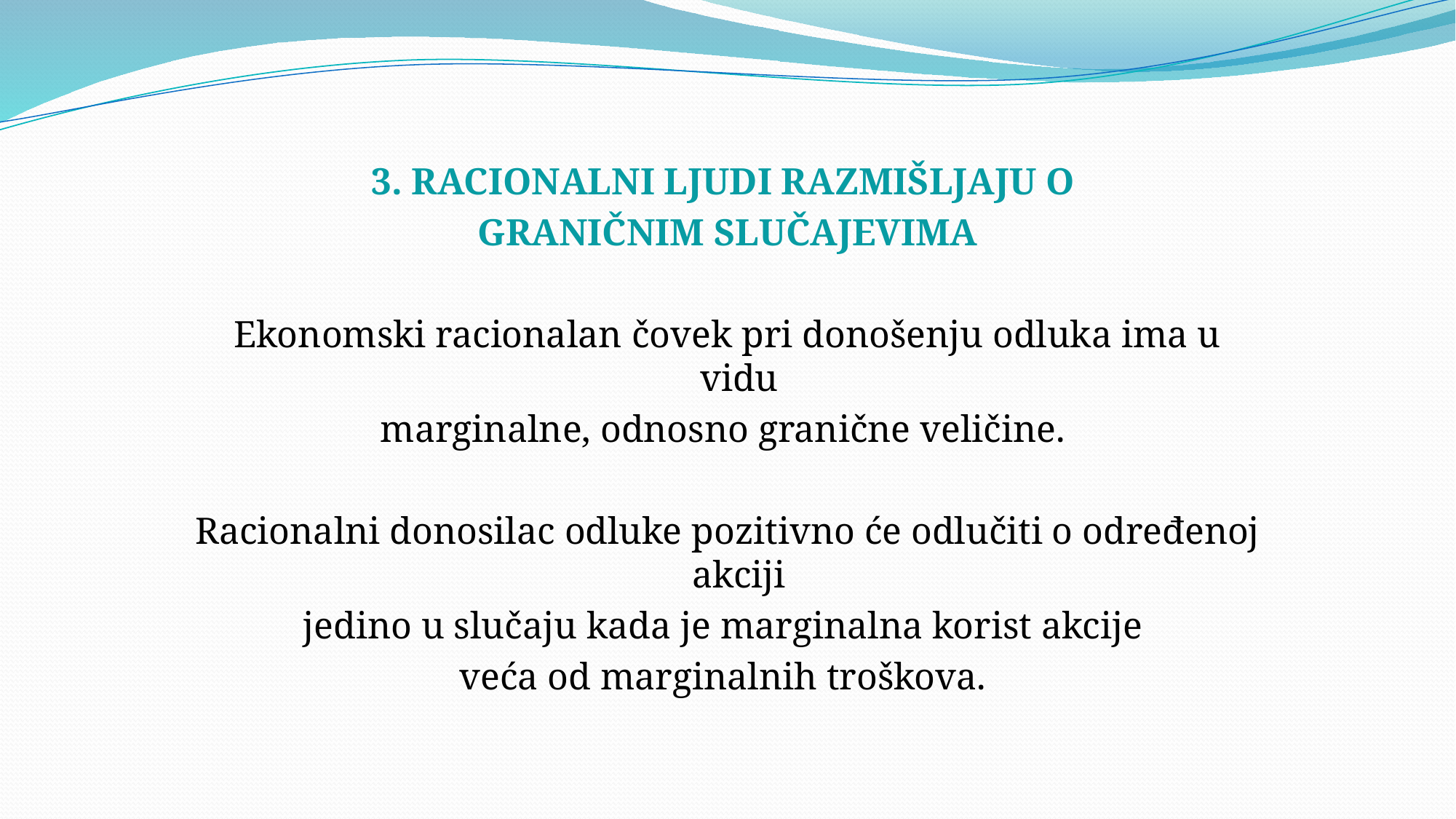

3. RACIONALNI LJUDI RAZMIŠLJAJU O
GRANIČNIM SLUČAJEVIMA

Ekonomski racionalan čovek pri donošenju odluka ima u vidu
marginalne, odnosno granične veličine.

Racionalni donosilac odluke pozitivno će odlučiti o određenoj akciji
jedino u slučaju kada je marginalna korist akcije
veća od marginalnih troškova.